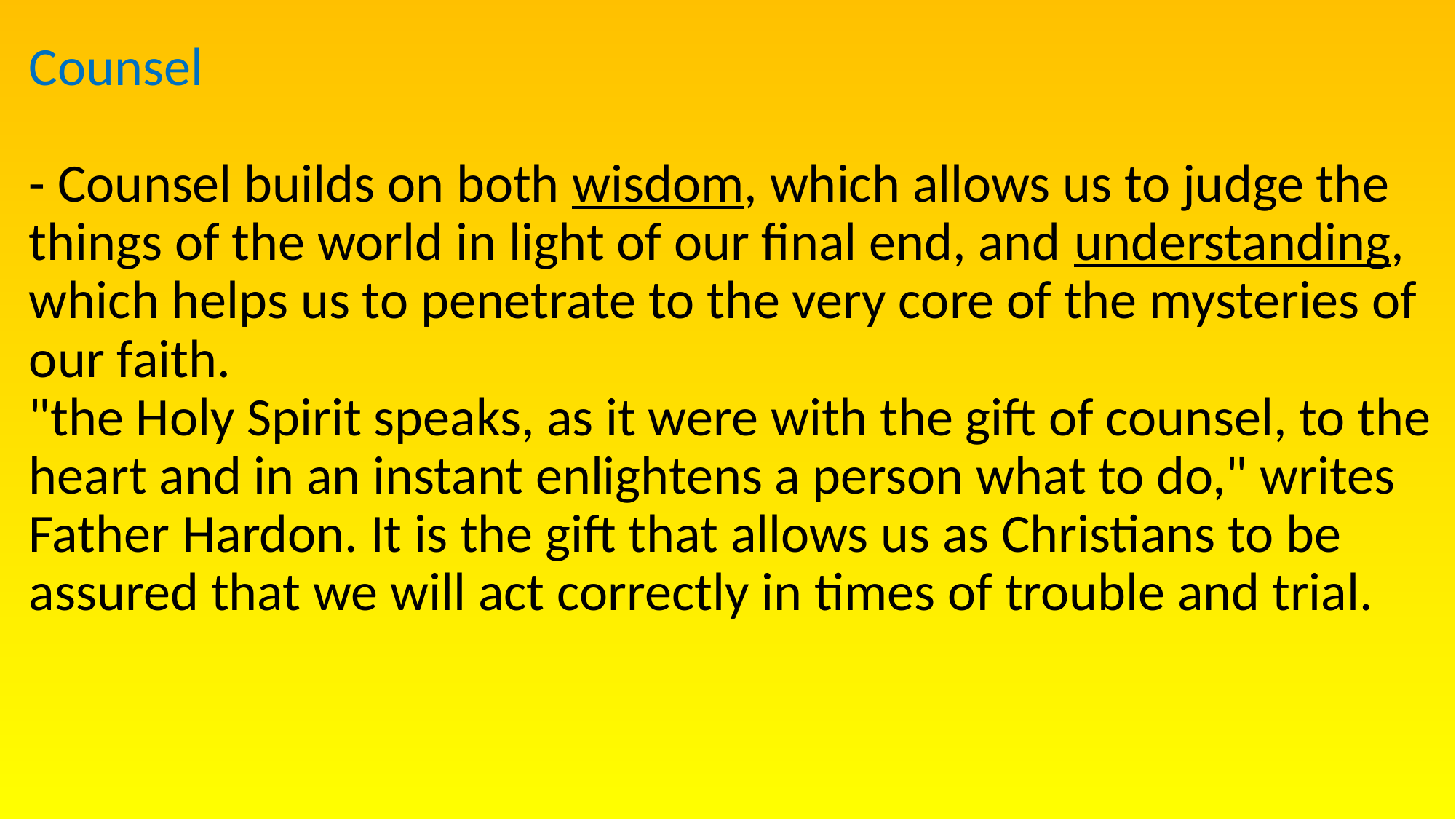

# Counsel - Counsel builds on both wisdom, which allows us to judge the things of the world in light of our final end, and understanding, which helps us to penetrate to the very core of the mysteries of our faith. "the Holy Spirit speaks, as it were with the gift of counsel, to the heart and in an instant enlightens a person what to do," writes Father Hardon. It is the gift that allows us as Christians to be assured that we will act correctly in times of trouble and trial.